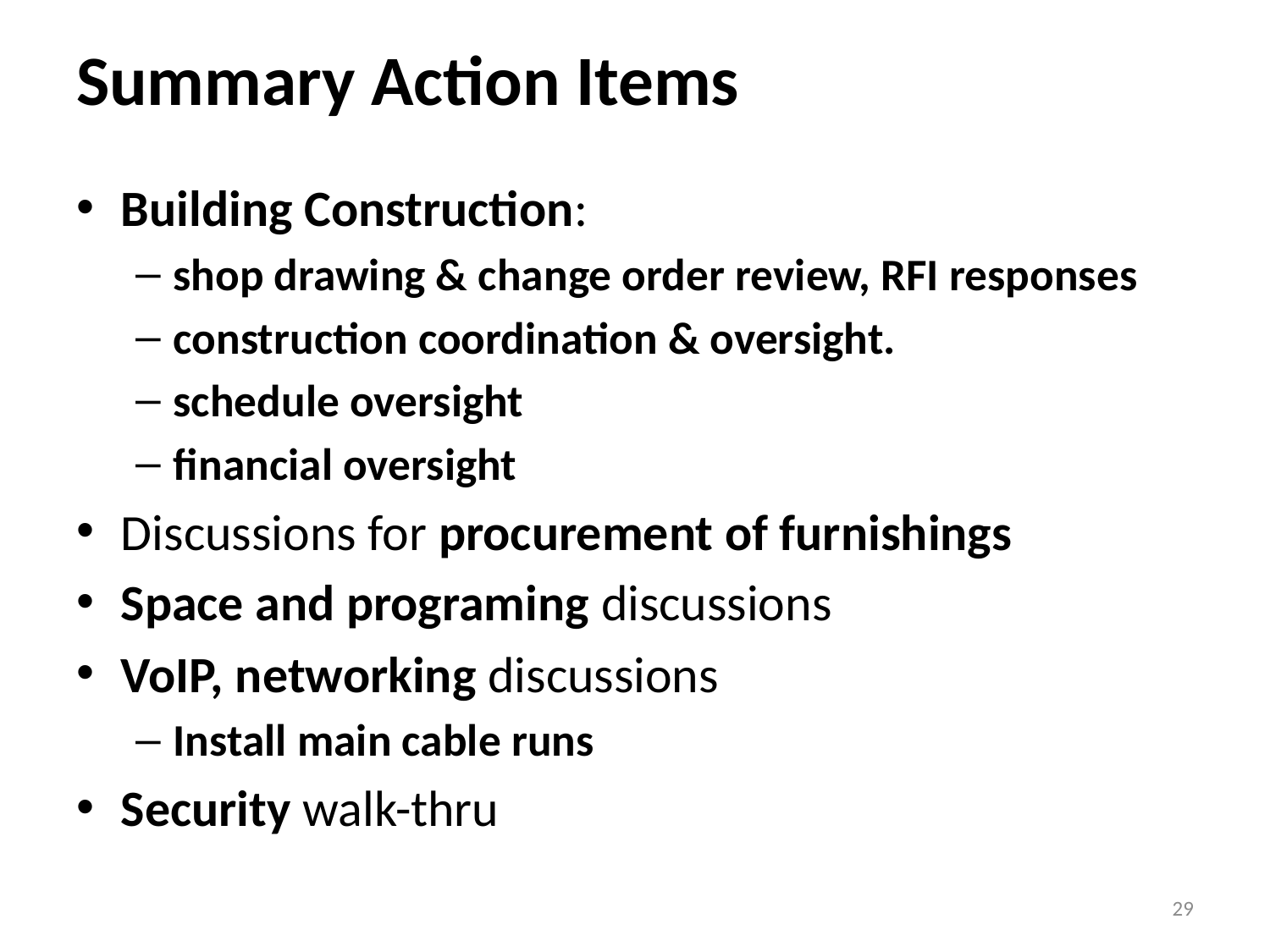

# Summary Action Items
Building Construction:
shop drawing & change order review, RFI responses
construction coordination & oversight.
schedule oversight
financial oversight
Discussions for procurement of furnishings
Space and programing discussions
VoIP, networking discussions
Install main cable runs
Security walk-thru

29